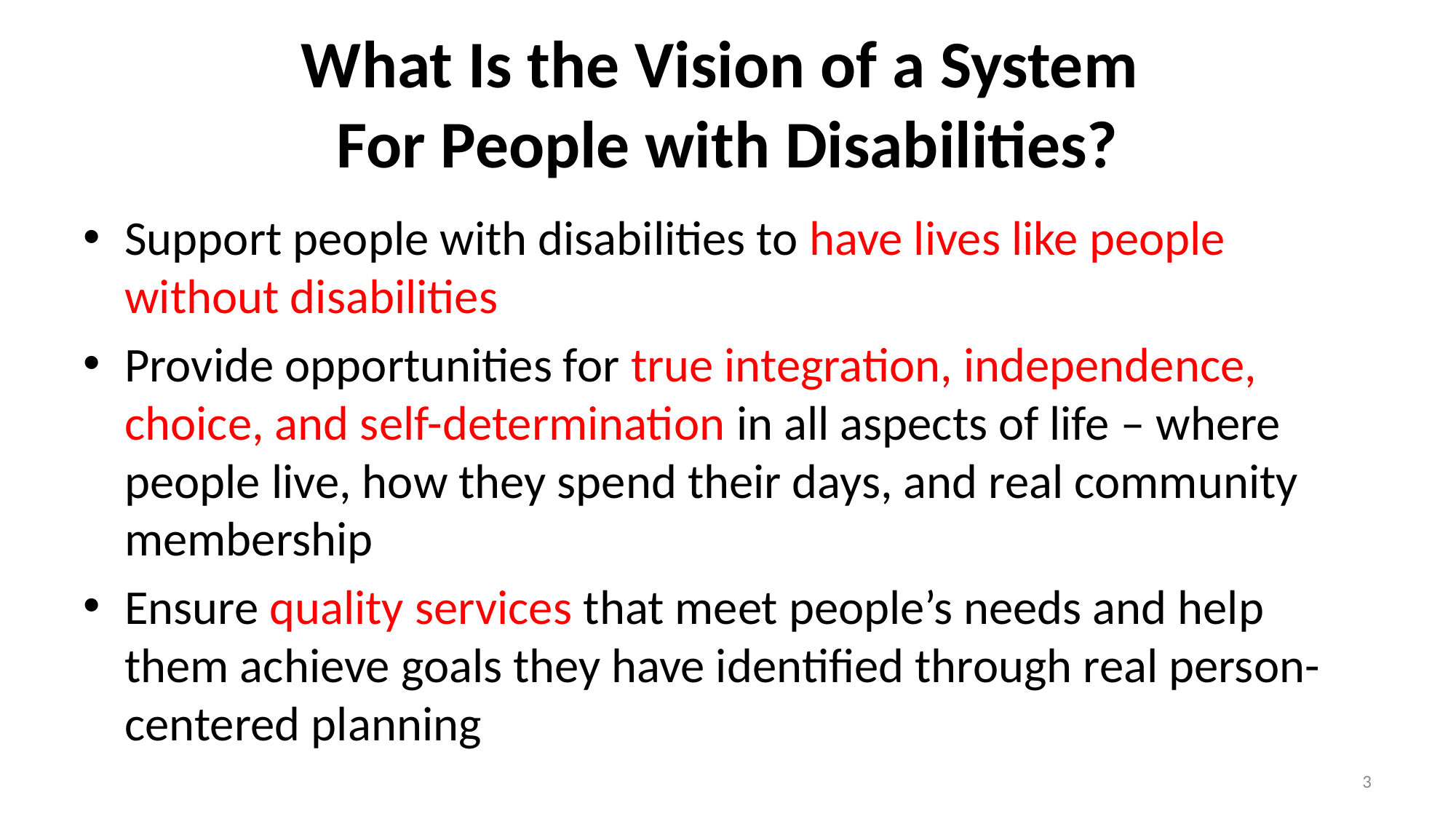

# What Is the Vision of a System For People with Disabilities?
Support people with disabilities to have lives like people without disabilities
Provide opportunities for true integration, independence, choice, and self-determination in all aspects of life – where people live, how they spend their days, and real community membership
Ensure quality services that meet people’s needs and help them achieve goals they have identified through real person-centered planning

3